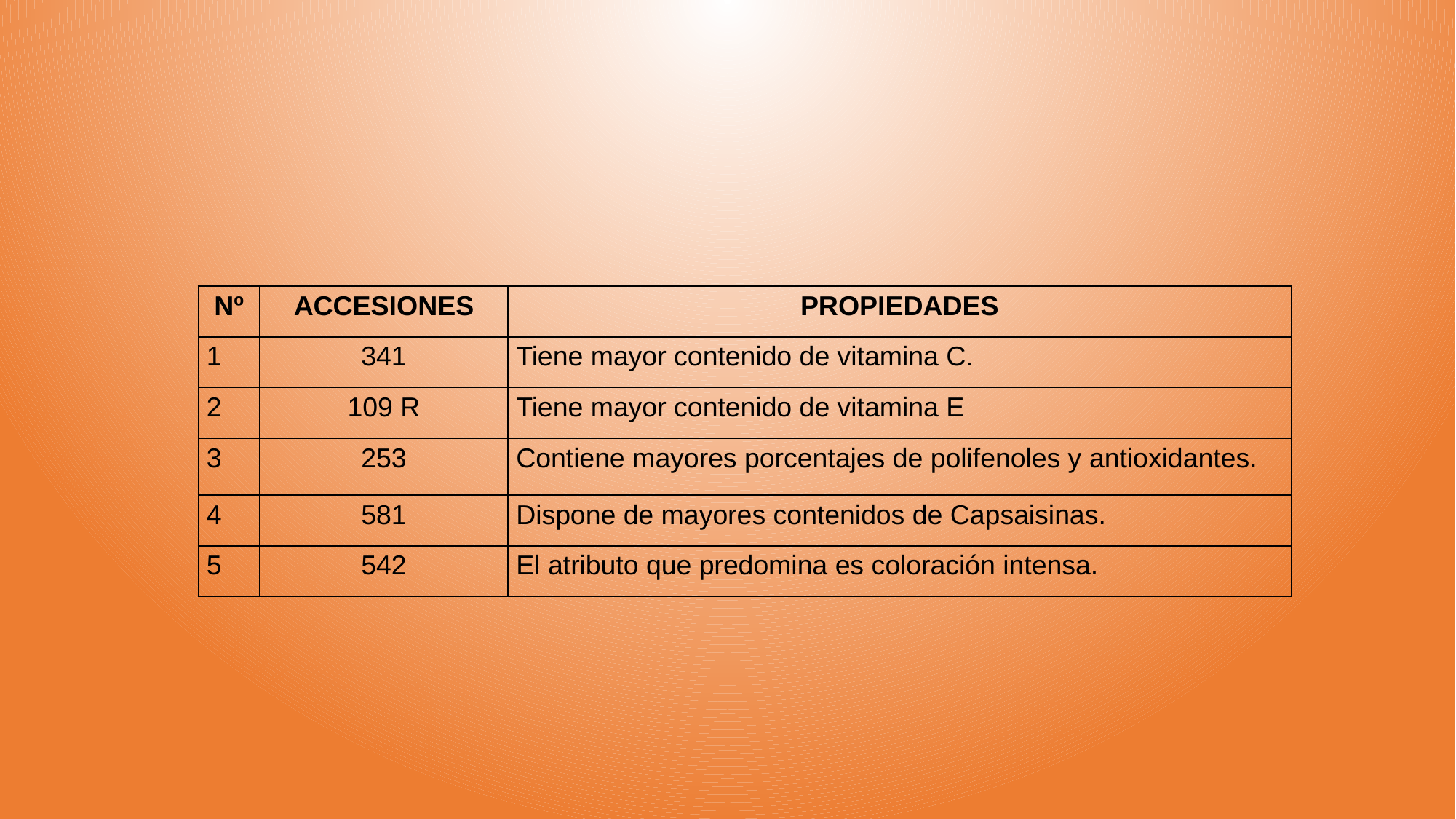

| Nº | ACCESIONES | PROPIEDADES |
| --- | --- | --- |
| 1 | 341 | Tiene mayor contenido de vitamina C. |
| 2 | 109 R | Tiene mayor contenido de vitamina E |
| 3 | 253 | Contiene mayores porcentajes de polifenoles y antioxidantes. |
| 4 | 581 | Dispone de mayores contenidos de Capsaisinas. |
| 5 | 542 | El atributo que predomina es coloración intensa. |